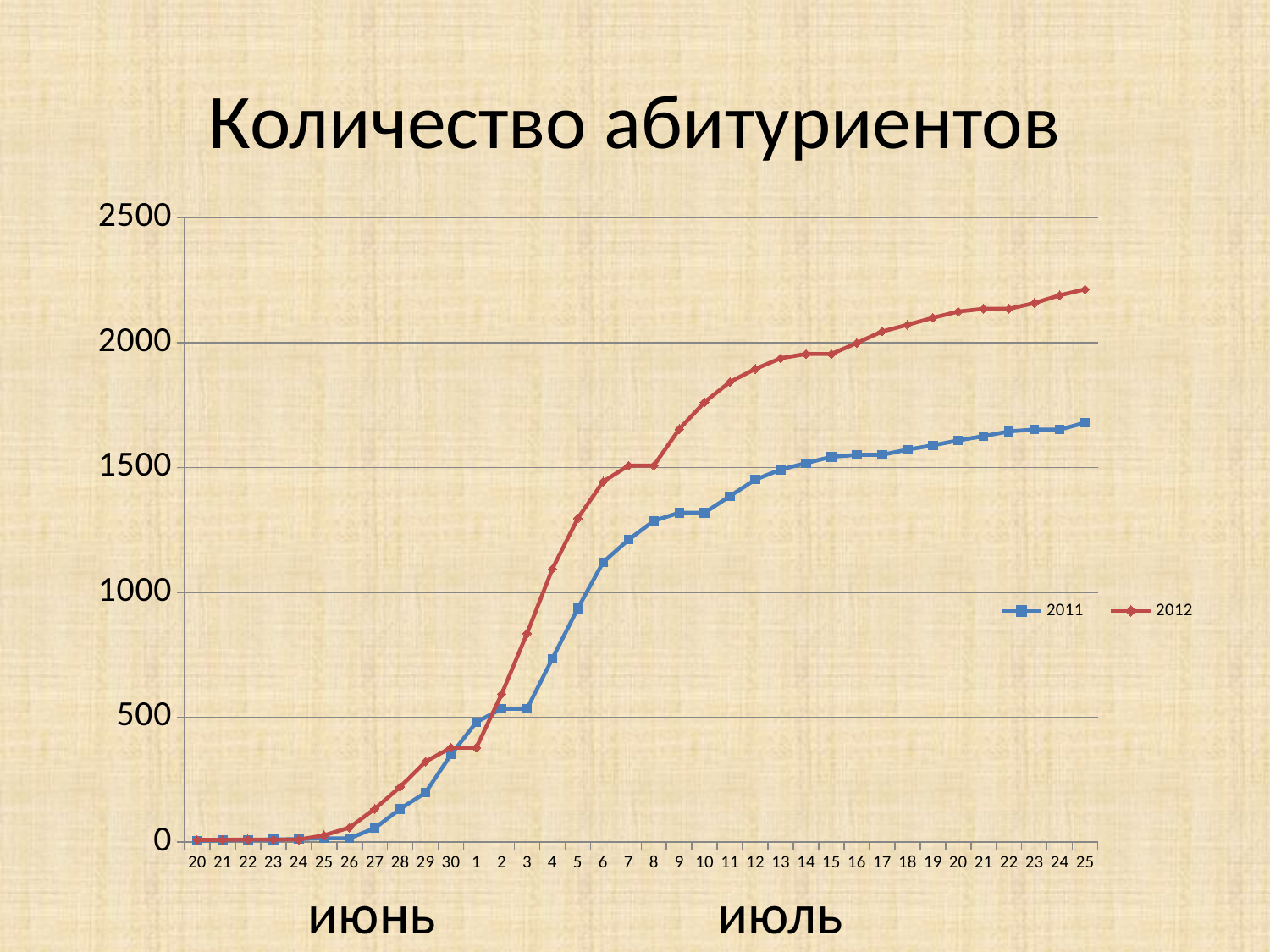

# Количество абитуриентов

### Chart

| Category | 2011 | 2012 |
|---|---|---|
| 20 | 5.0 | 9.0 |
| 21 | 7.0 | 9.0 |
| 22 | 8.0 | 10.0 |
| 23 | 10.0 | 10.0 |
| 24 | 12.0 | 10.0 |
| 25 | 15.0 | 27.0 |
| 26 | 15.0 | 58.0 |
| 27 | 56.0 | 133.0 |
| 28 | 133.0 | 221.0 |
| 29 | 198.0 | 322.0 |
| 30 | 350.0 | 378.0 |
| 1 | 480.0 | 378.0 |
| 2 | 534.0 | 593.0 |
| 3 | 534.0 | 836.0 |
| 4 | 735.0 | 1094.0 |
| 5 | 936.0 | 1297.0 |
| 6 | 1121.0 | 1444.0 |
| 7 | 1211.0 | 1508.0 |
| 8 | 1287.0 | 1508.0 |
| 9 | 1319.0 | 1654.0 |
| 10 | 1319.0 | 1762.0 |
| 11 | 1386.0 | 1843.0 |
| 12 | 1452.0 | 1895.0 |
| 13 | 1492.0 | 1938.0 |
| 14 | 1518.0 | 1955.0 |
| 15 | 1543.0 | 1955.0 |
| 16 | 1551.0 | 1999.0 |
| 17 | 1551.0 | 2045.0 |
| 18 | 1572.0 | 2072.0 |
| 19 | 1589.0 | 2100.0 |
| 20 | 1609.0 | 2125.0 |
| 21 | 1626.0 | 2136.0 |
| 22 | 1645.0 | 2136.0 |
| 23 | 1652.0 | 2159.0 |
| 24 | 1652.0 | 2190.0 |
| 25 | 1680.0 | 2214.0 |
июнь
июль